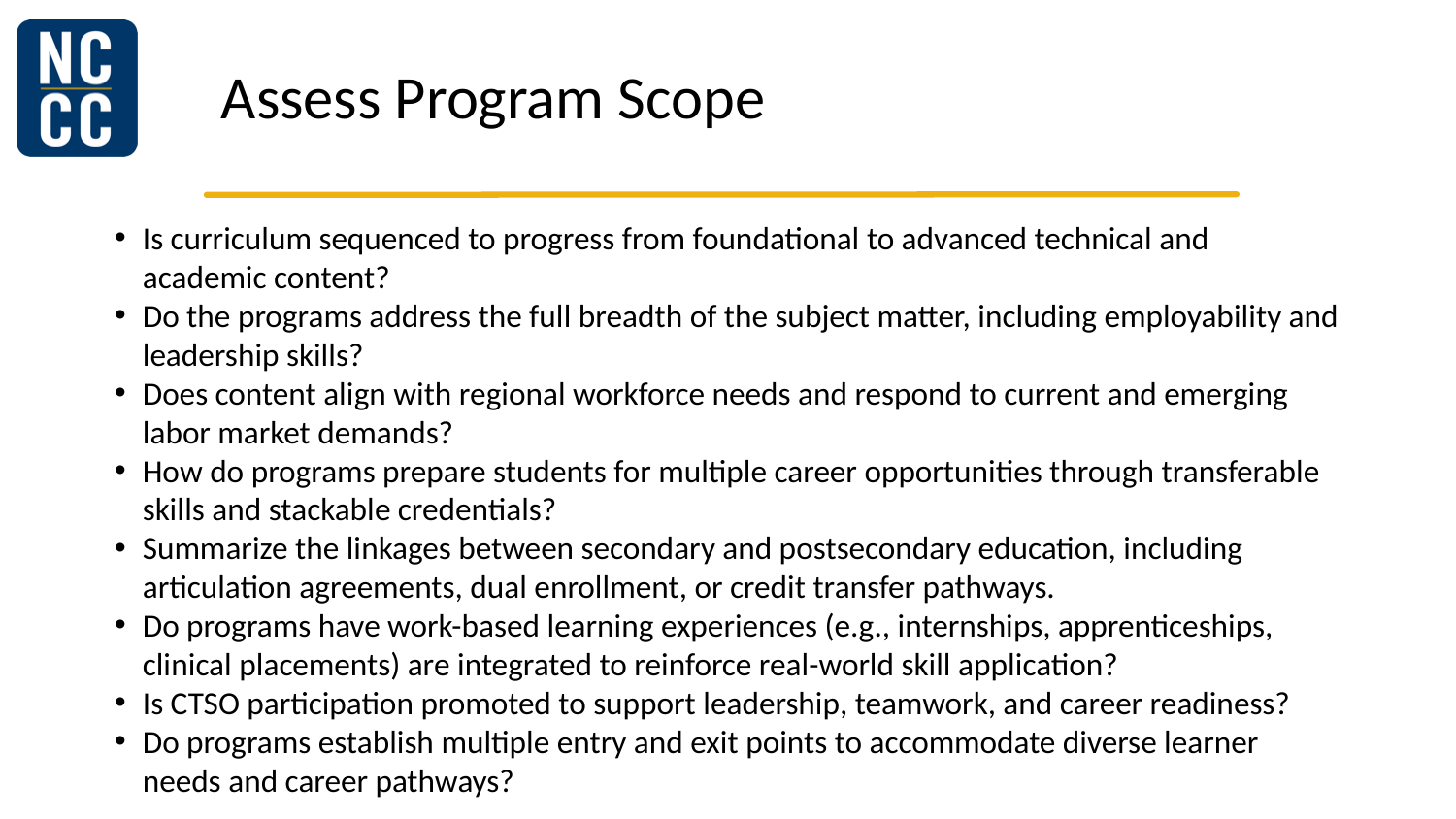

# Assess Program Scope
Is curriculum sequenced to progress from foundational to advanced technical and academic content?
Do the programs address the full breadth of the subject matter, including employability and leadership skills?
Does content align with regional workforce needs and respond to current and emerging labor market demands?
How do programs prepare students for multiple career opportunities through transferable skills and stackable credentials?
Summarize the linkages between secondary and postsecondary education, including articulation agreements, dual enrollment, or credit transfer pathways.
Do programs have work-based learning experiences (e.g., internships, apprenticeships, clinical placements) are integrated to reinforce real-world skill application?
Is CTSO participation promoted to support leadership, teamwork, and career readiness?
Do programs establish multiple entry and exit points to accommodate diverse learner needs and career pathways?